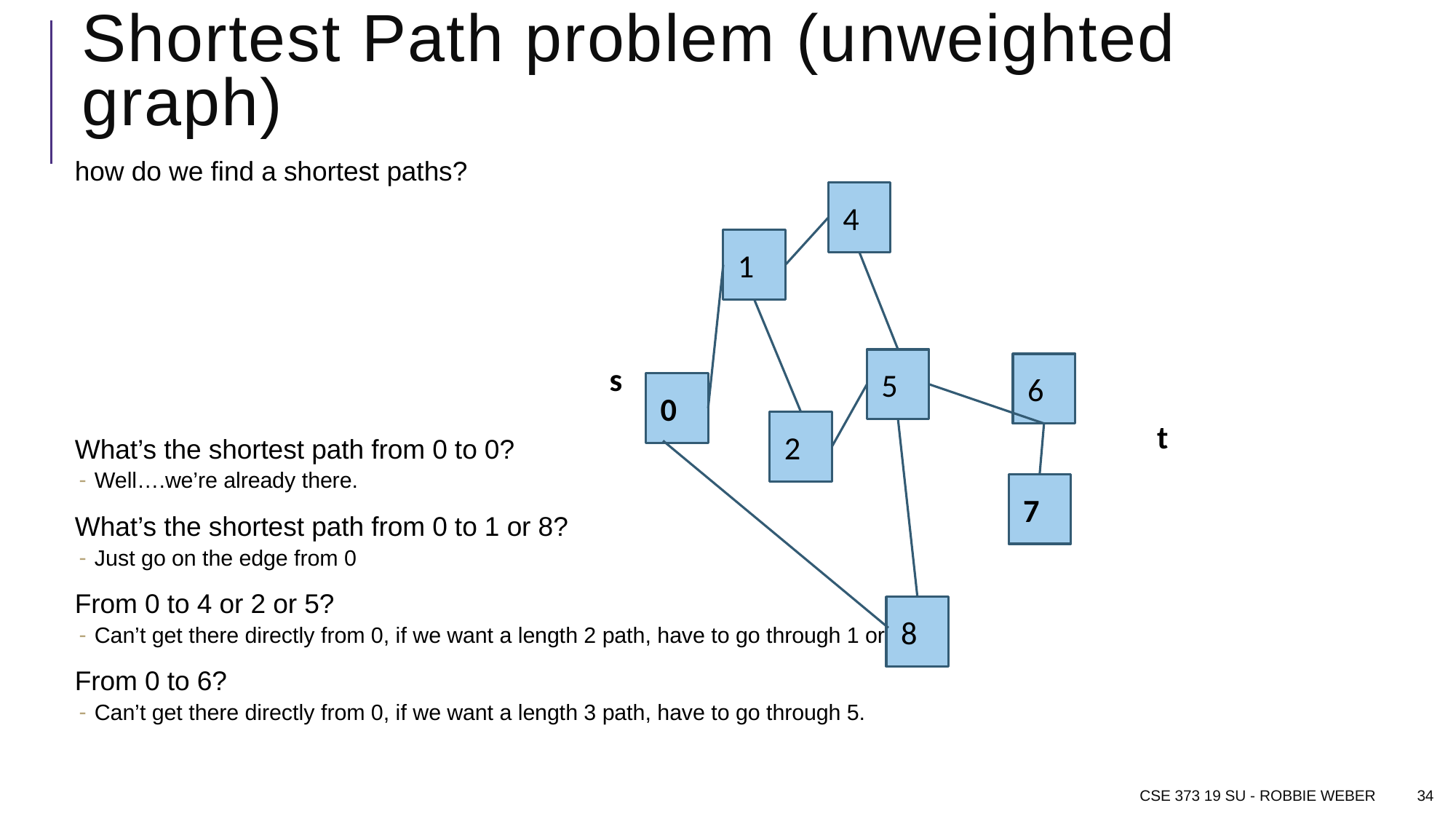

# Shortest Path problem (unweighted graph)
how do we find a shortest paths?

What’s the shortest path from 0 to 0?
Well….we’re already there.
What’s the shortest path from 0 to 1 or 8?
Just go on the edge from 0
From 0 to 4 or 2 or 5?
Can’t get there directly from 0, if we want a length 2 path, have to go through 1 or 8.
From 0 to 6?
Can’t get there directly from 0, if we want a length 3 path, have to go through 5.

4
1
s
5
6
0
t
2
7
8
CSE 373 19 SU - Robbie Weber
34